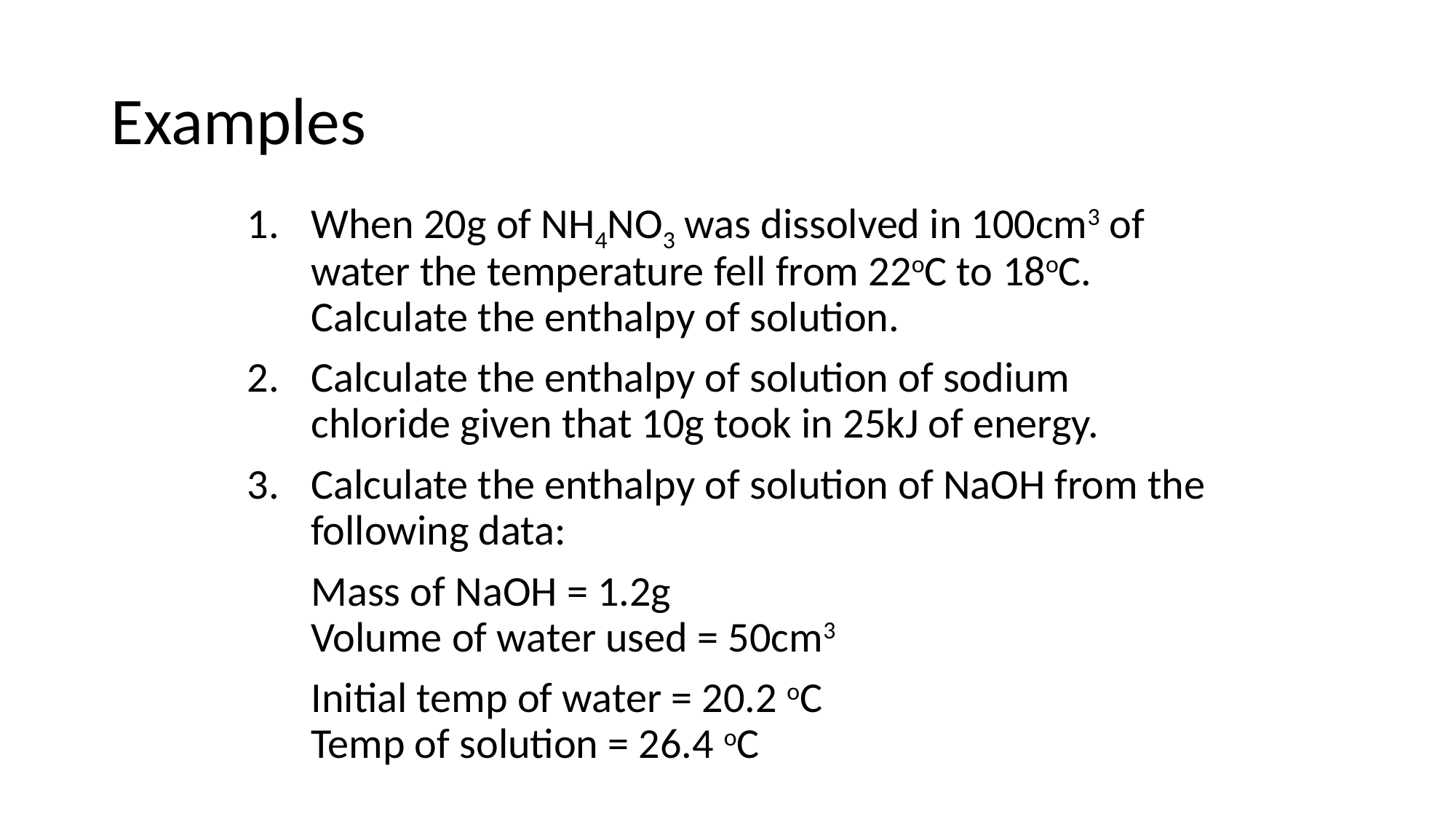

# Examples
When 20g of NH4NO3 was dissolved in 100cm3 of water the temperature fell from 22oC to 18oC. Calculate the enthalpy of solution.
Calculate the enthalpy of solution of sodium chloride given that 10g took in 25kJ of energy.
Calculate the enthalpy of solution of NaOH from the following data:
	Mass of NaOH = 1.2g
Volume of water used = 50cm3
	Initial temp of water = 20.2 oC
Temp of solution = 26.4 oC